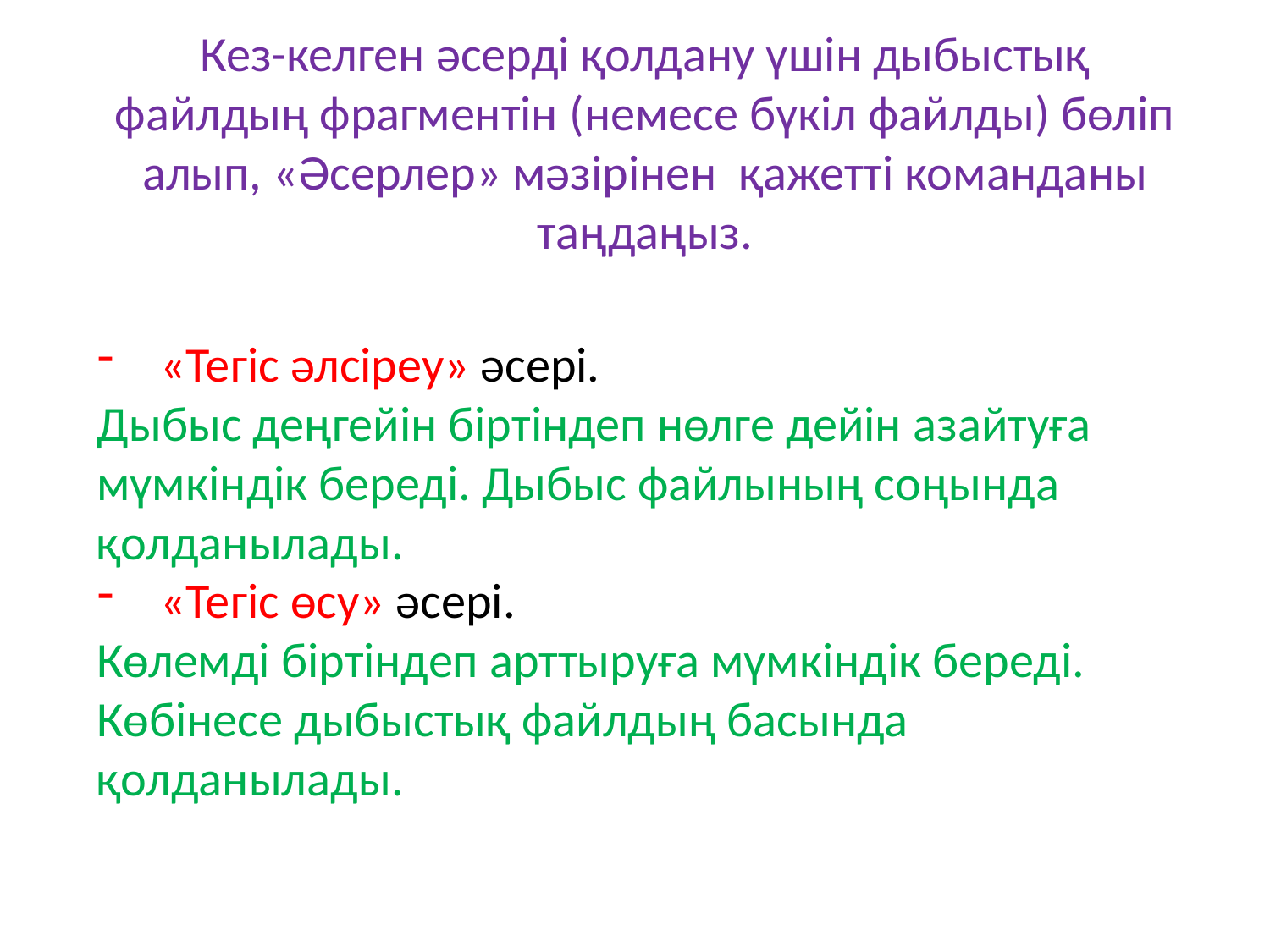

Кез-келген әсерді қолдану үшін дыбыстық файлдың фрагментін (немесе бүкіл файлды) бөліп алып, «Әсерлер» мәзірінен  қажетті команданы таңдаңыз.
«Тегіс әлсіреу» әсері.
Дыбыс деңгейін біртіндеп нөлге дейін азайтуға мүмкіндік береді. Дыбыс файлының соңында қолданылады.
«Тегіс өсу» әсері.
Көлемді біртіндеп арттыруға мүмкіндік береді. Көбінесе дыбыстық файлдың басында қолданылады.